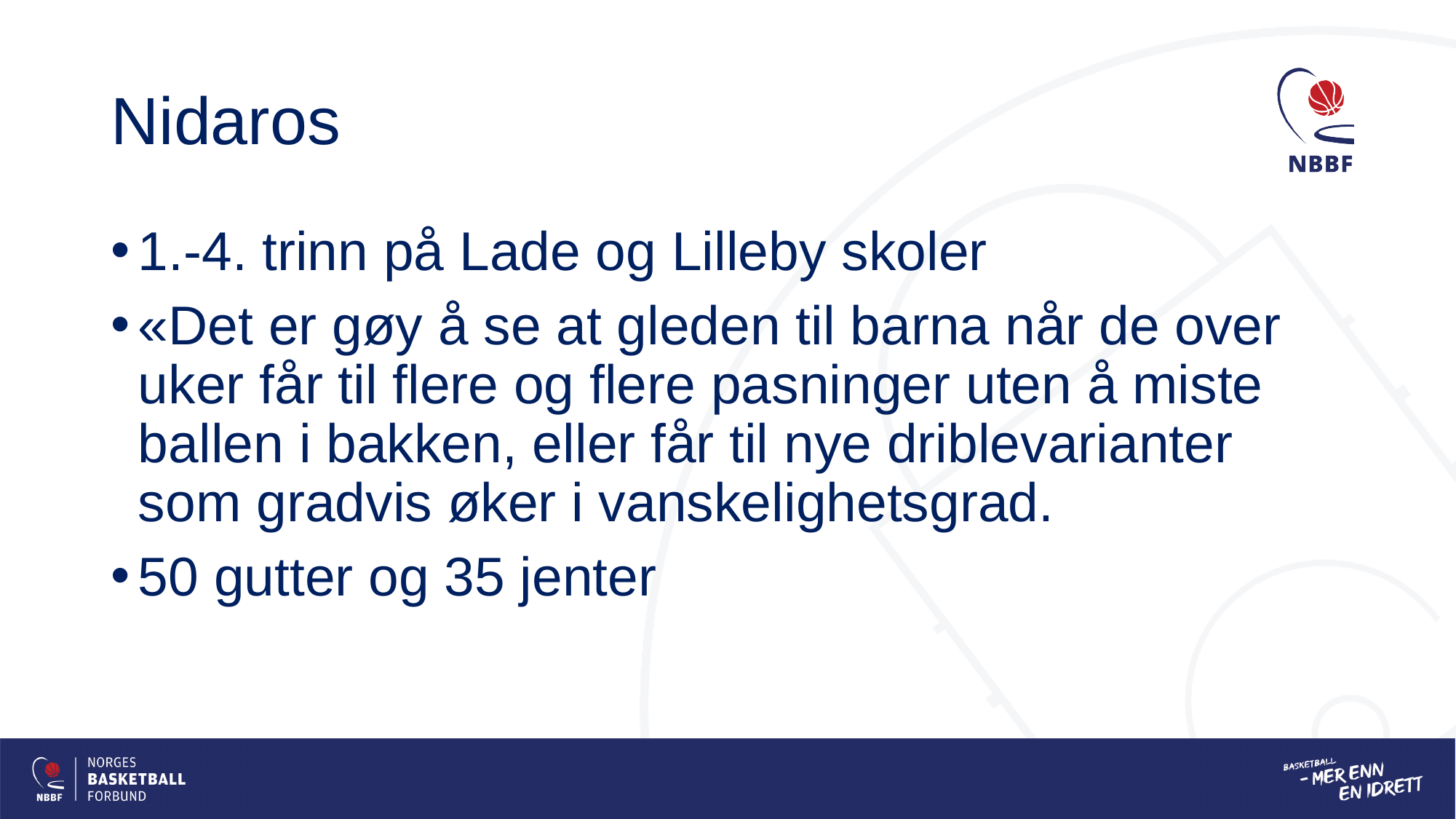

# Nidaros
1.-4. trinn på Lade og Lilleby skoler
«Det er gøy å se at gleden til barna når de over uker får til flere og flere pasninger uten å miste ballen i bakken, eller får til nye driblevarianter som gradvis øker i vanskelighetsgrad.
50 gutter og 35 jenter